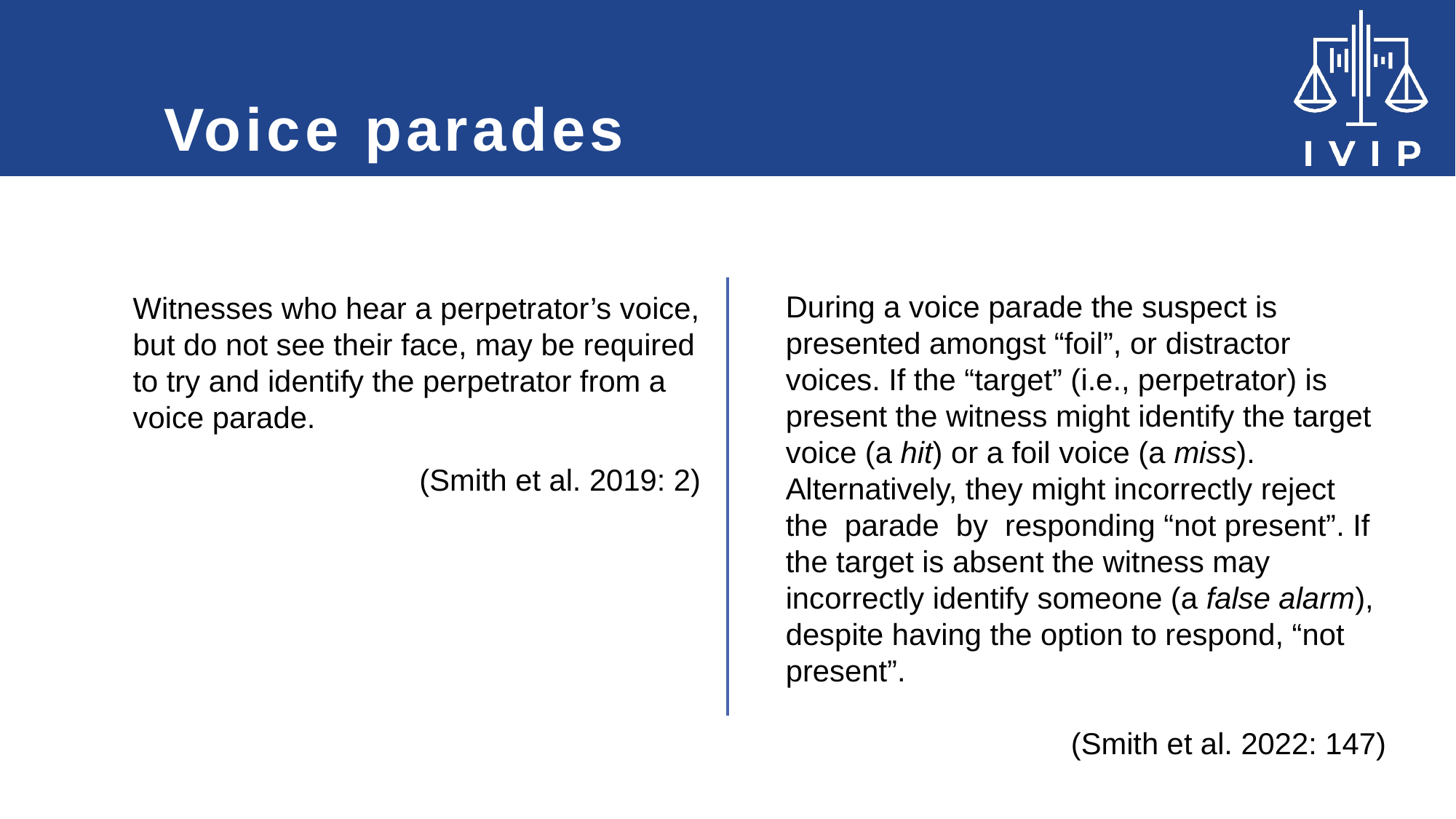

# Voice parades
During a voice parade the suspect is presented amongst “foil”, or distractor voices. If the “target” (i.e., perpetrator) is present the witness might identify the target voice (a hit) or a foil voice (a miss). Alternatively, they might incorrectly reject  the  parade  by  responding “not present”. If the target is absent the witness may incorrectly identify someone (a false alarm), despite having the option to respond, “not present”.

(Smith et al. 2022: 147)
Witnesses who hear a perpetrator’s voice, but do not see their face, may be required to try and identify the perpetrator from a voice parade.
(Smith et al. 2019: 2)